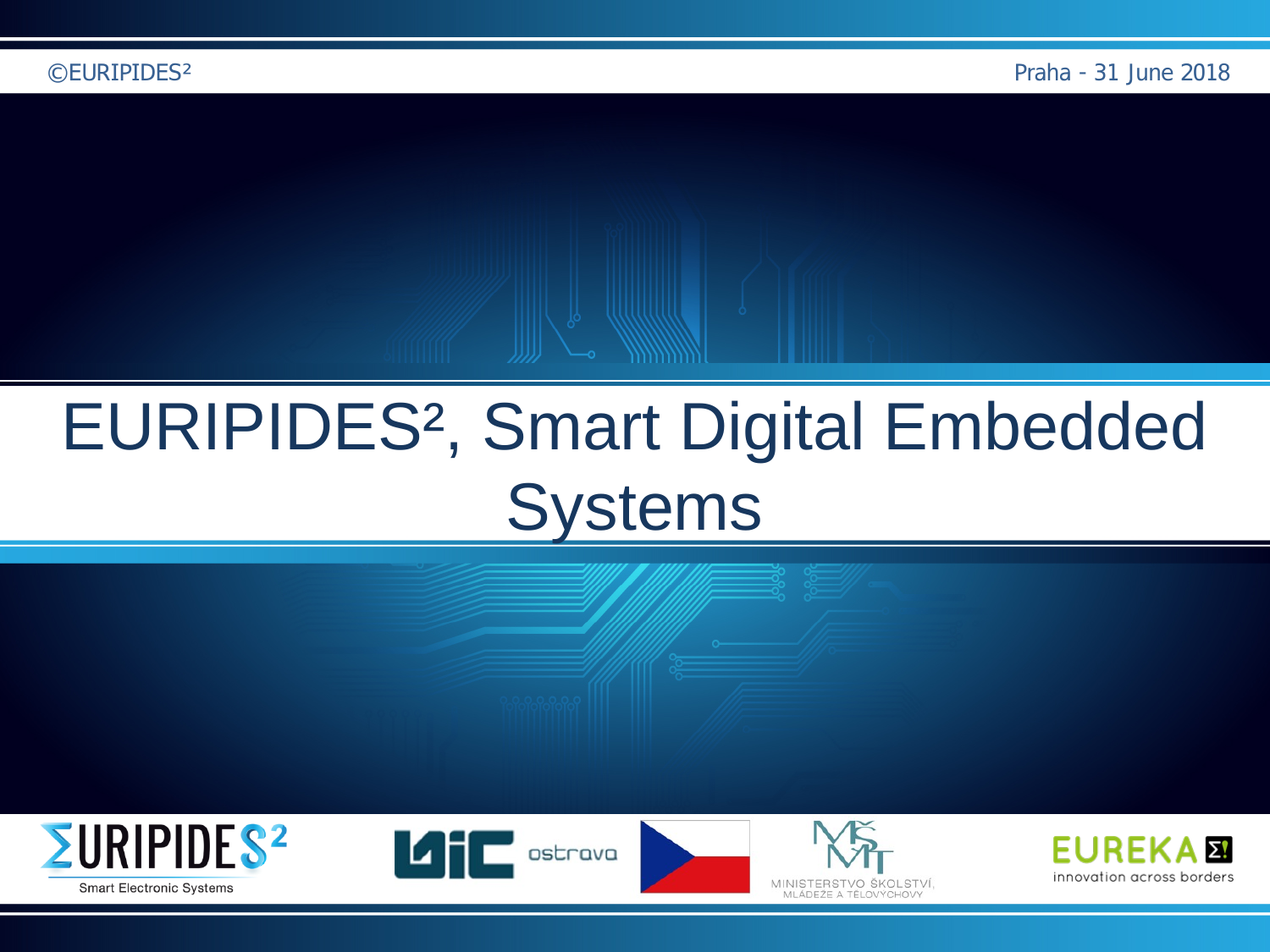

©EURIPIDES²
Praha - 31 June 2018
# EURIPIDES², Smart Digital Embedded Systems